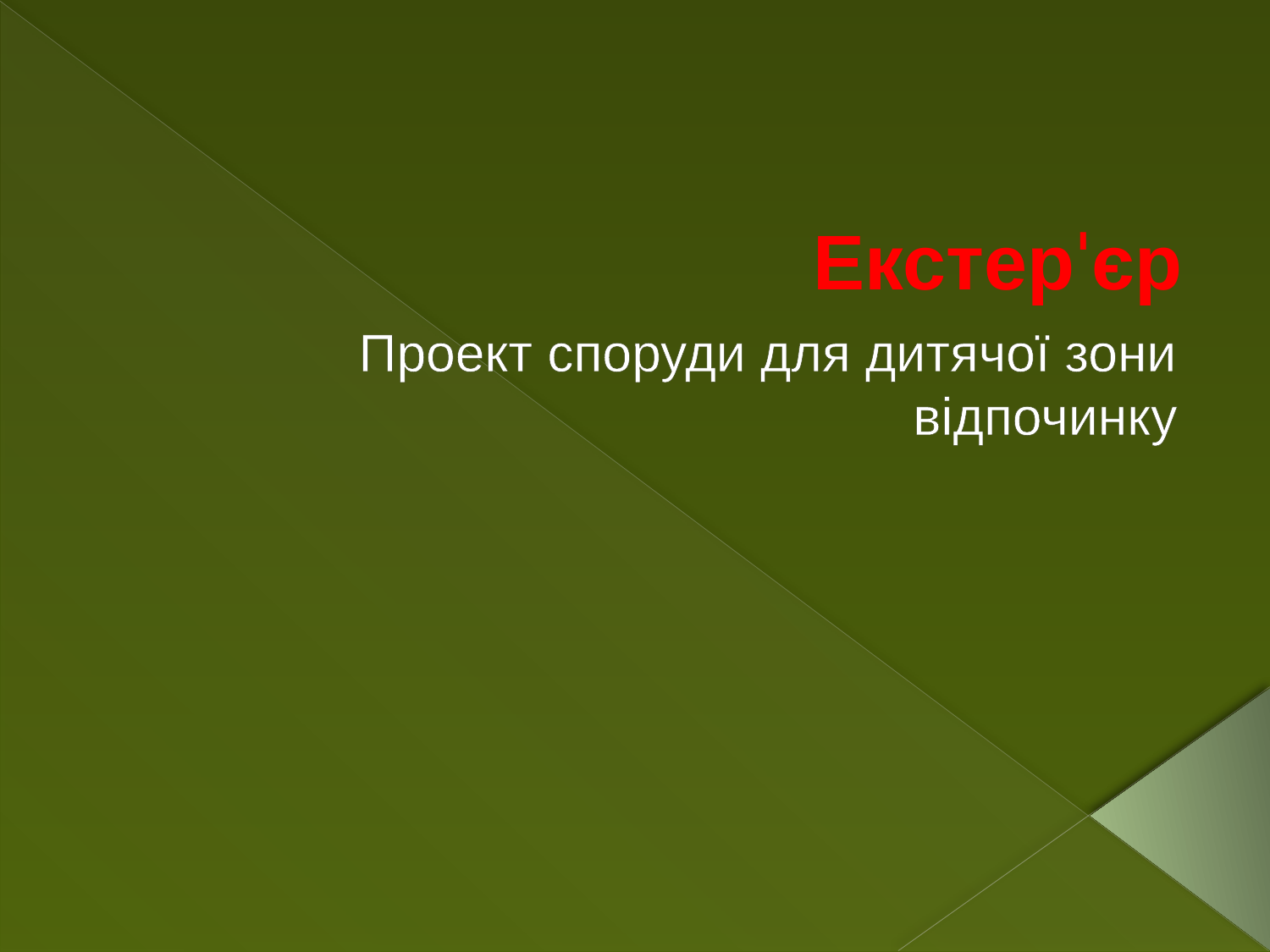

# Екстер'єр
Проект споруди для дитячої зони відпочинку